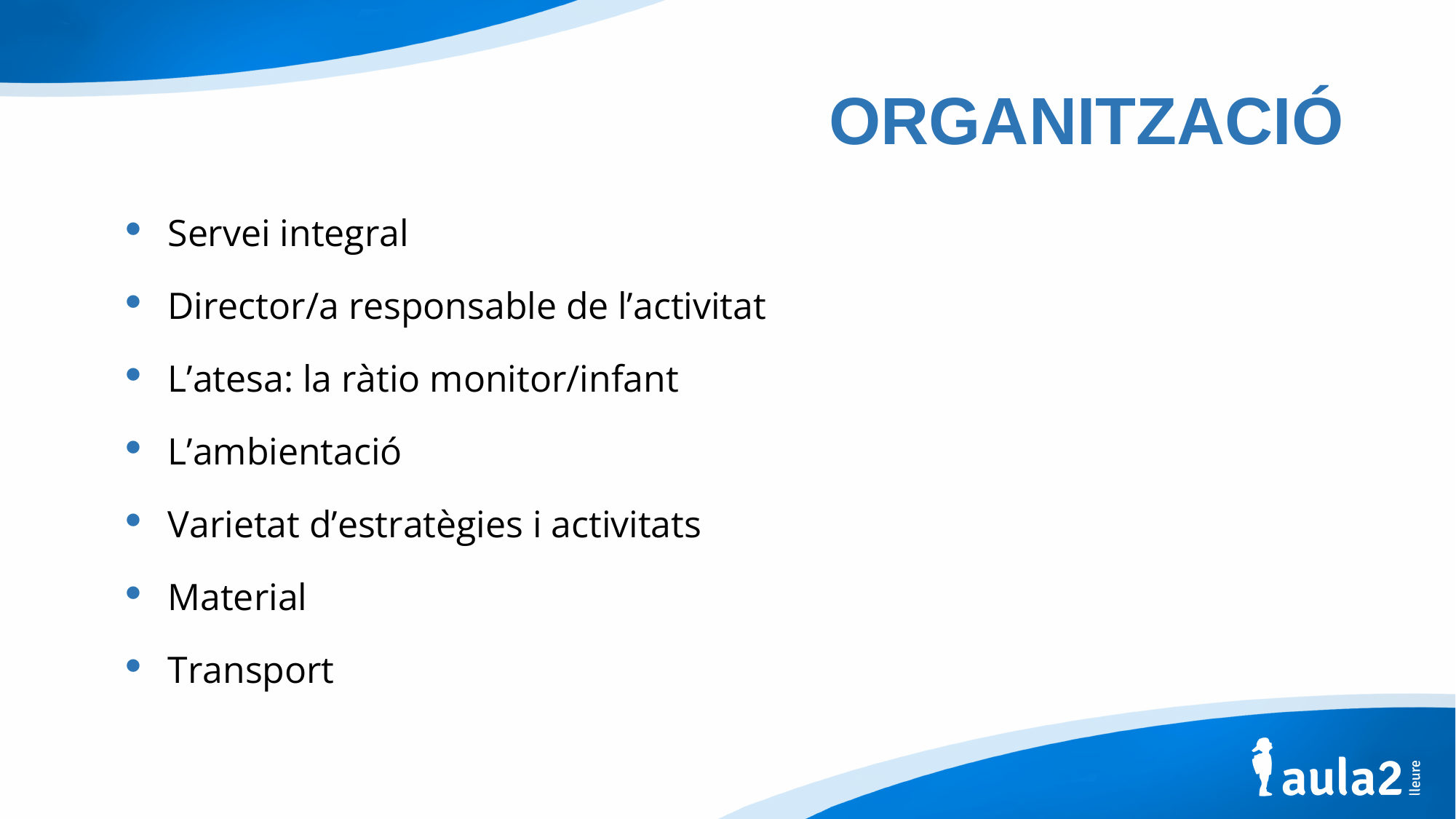

ORGANITZACIÓ
Servei integral
Director/a responsable de l’activitat
L’atesa: la ràtio monitor/infant
L’ambientació
Varietat d’estratègies i activitats
Material
Transport